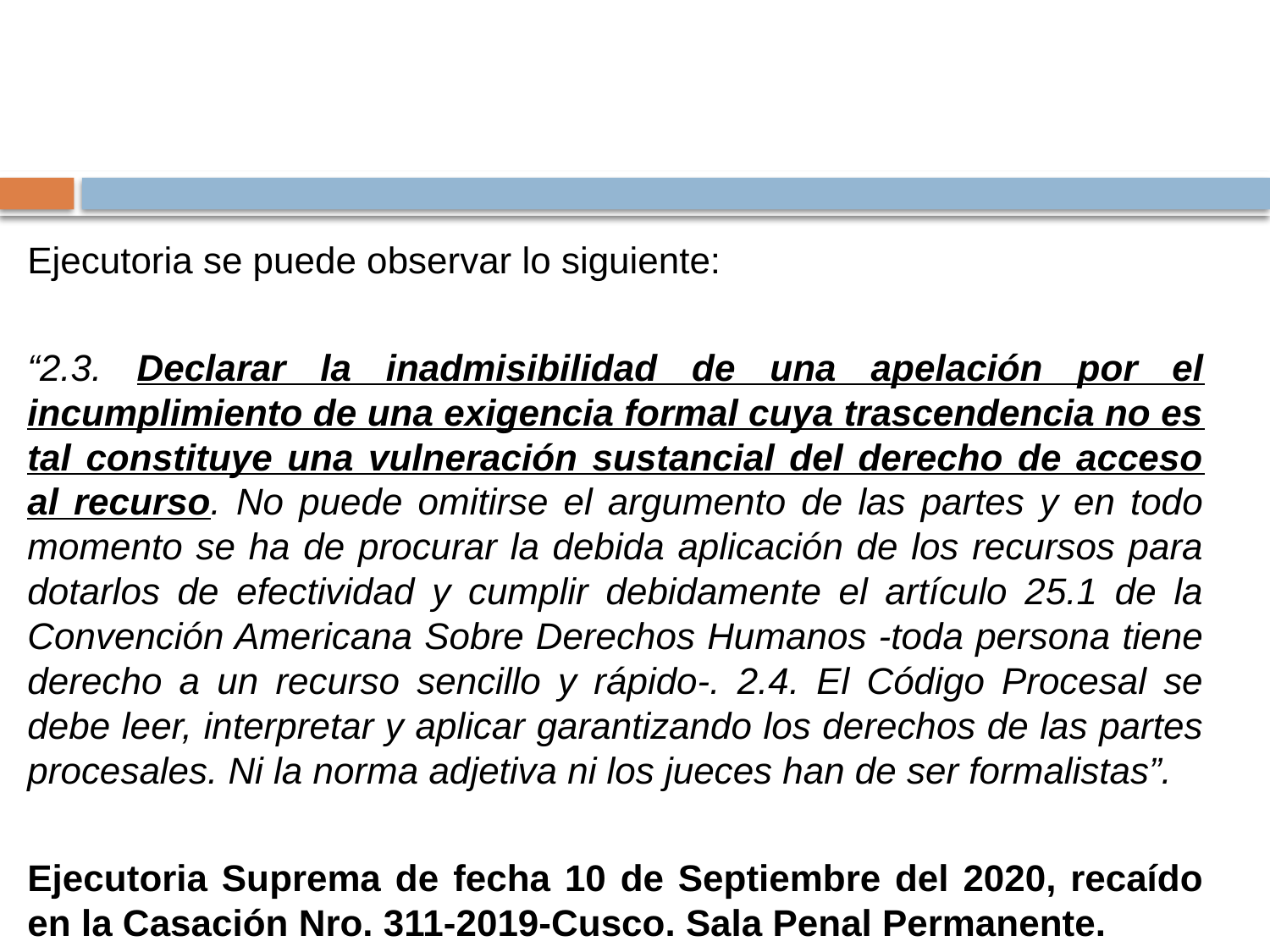

#

Ejecutoria se puede observar lo siguiente:

“2.3. Declarar la inadmisibilidad de una apelación por el incumplimiento de una exigencia formal cuya trascendencia no es tal constituye una vulneración sustancial del derecho de acceso al recurso. No puede omitirse el argumento de las partes y en todo momento se ha de procurar la debida aplicación de los recursos para dotarlos de efectividad y cumplir debidamente el artículo 25.1 de la Convención Americana Sobre Derechos Humanos -toda persona tiene derecho a un recurso sencillo y rápido-. 2.4. El Código Procesal se debe leer, interpretar y aplicar garantizando los derechos de las partes procesales. Ni la norma adjetiva ni los jueces han de ser formalistas”.

Ejecutoria Suprema de fecha 10 de Septiembre del 2020, recaído en la Casación Nro. 311-2019-Cusco. Sala Penal Permanente.